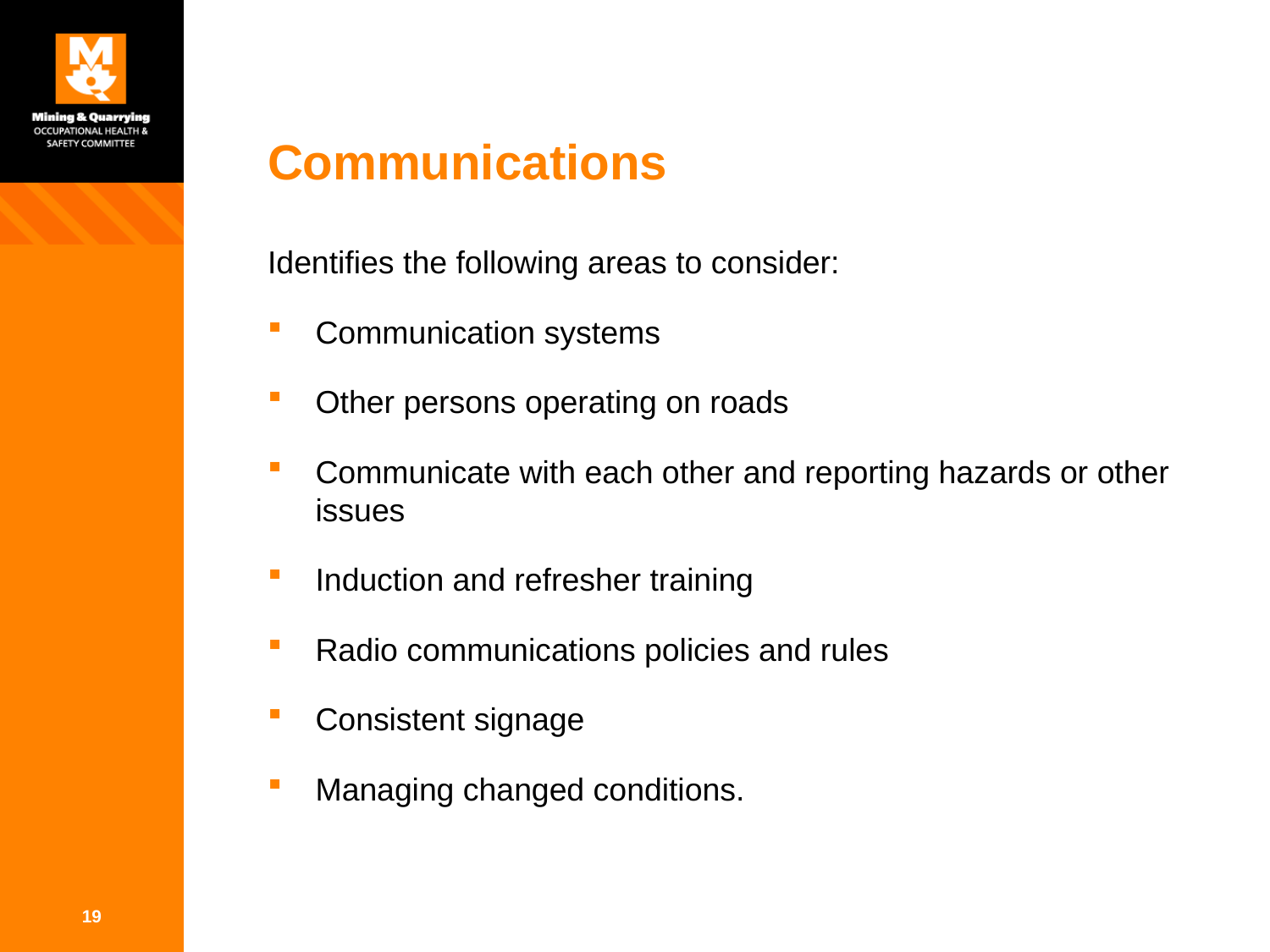

# Communications
Identifies the following areas to consider:
Communication systems
Other persons operating on roads
Communicate with each other and reporting hazards or other issues
Induction and refresher training
Radio communications policies and rules
Consistent signage
Managing changed conditions.
19